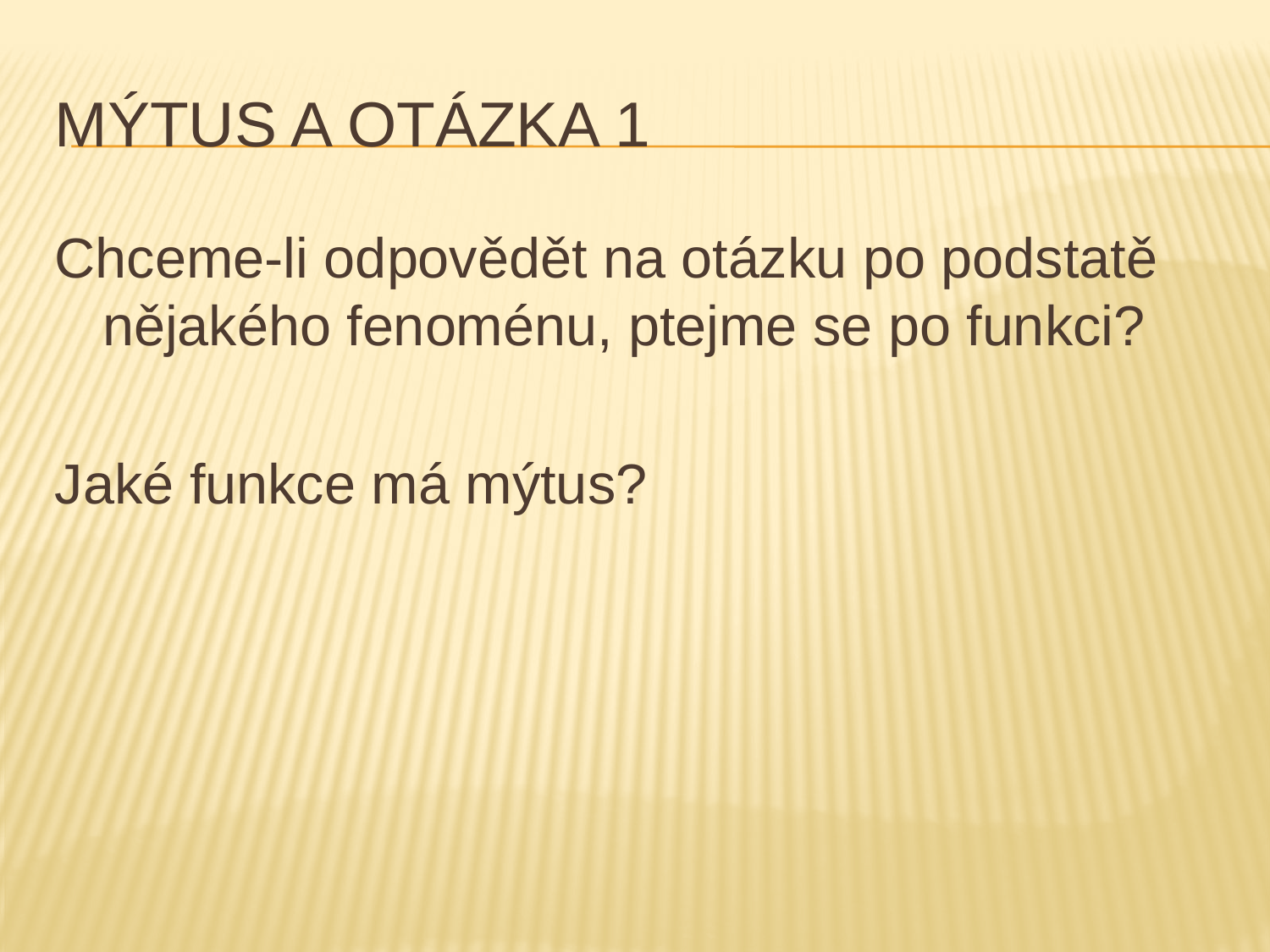

# Mýtus a otázka 1
Chceme-li odpovědět na otázku po podstatě nějakého fenoménu, ptejme se po funkci?

Jaké funkce má mýtus?